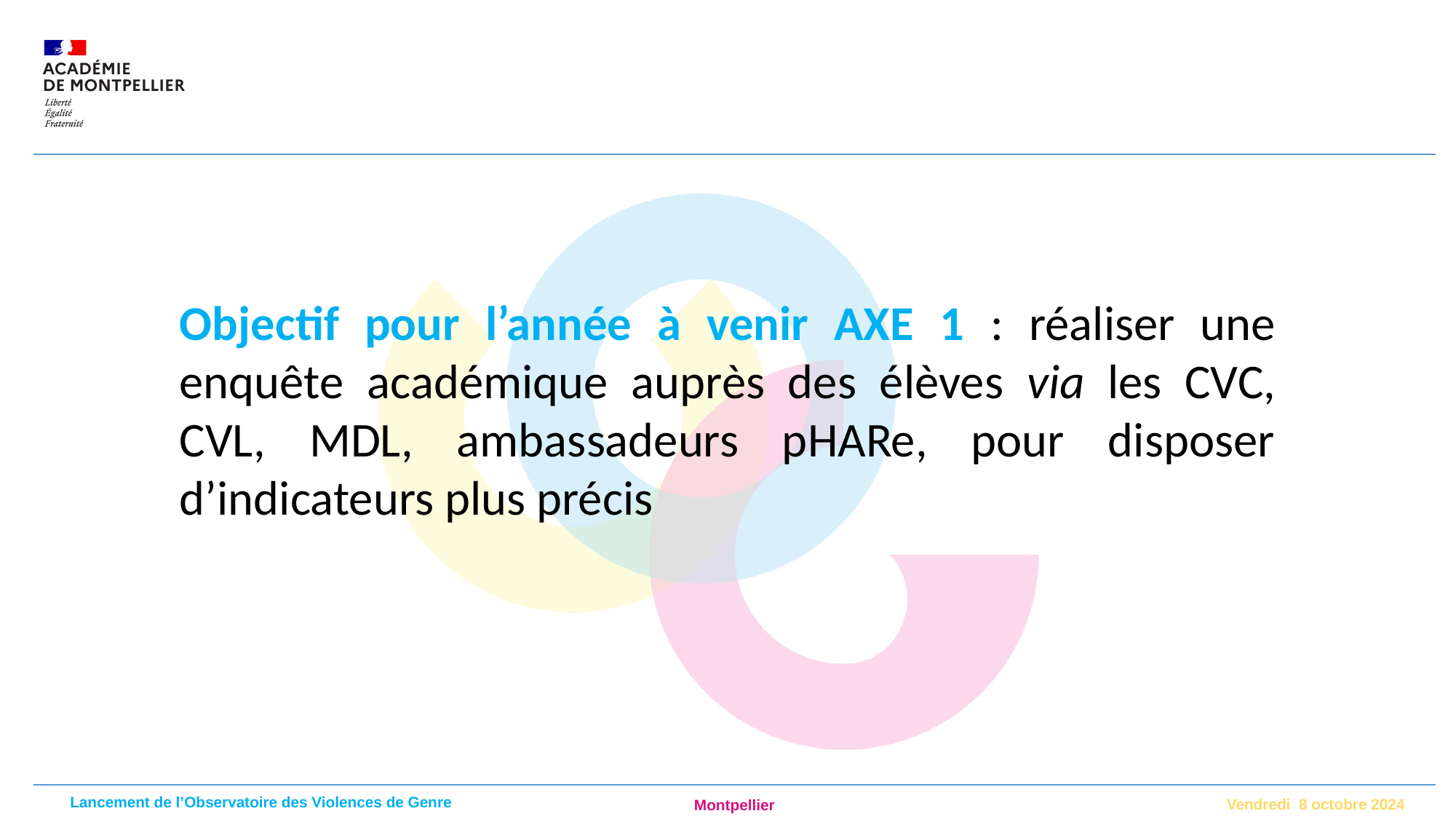

Objectif pour l’année à venir AXE 1 : réaliser une enquête académique auprès des élèves via les CVC, CVL, MDL, ambassadeurs pHARe, pour disposer d’indicateurs plus précis